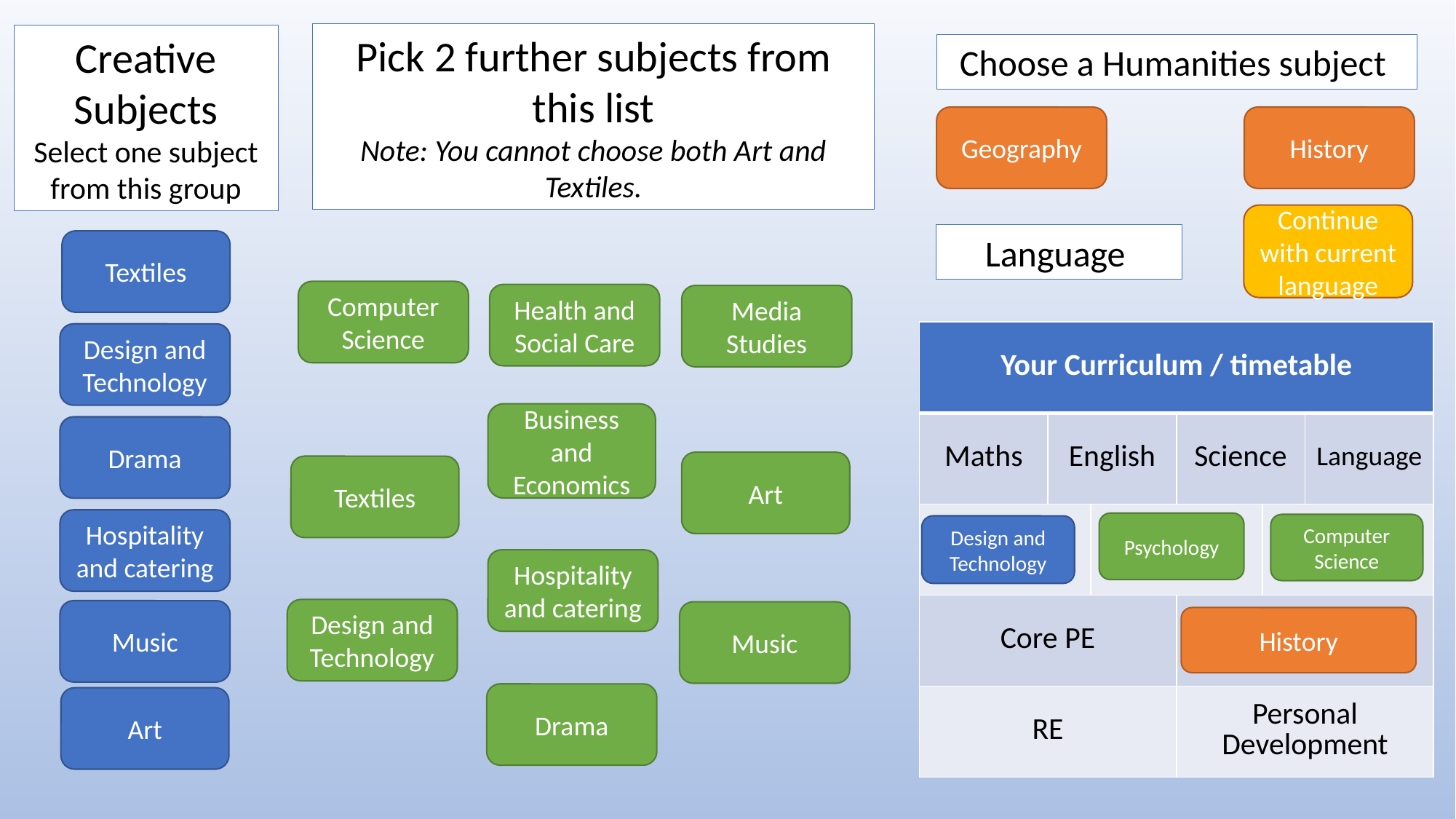

Pick 2 further subjects from this list
Note: You cannot choose both Art and Textiles.
Creative Subjects
Select one subject from this group
Choose a Humanities subject
Geography
History
Continue with current language
Language
Textiles
Computer Science
Health and Social Care
Media Studies
| Your Curriculum / timetable |  |  |  |  |  |
| --- | --- | --- | --- | --- | --- |
| Maths | English |  | Science |  | Language |
| Creative | Option A | Option A | Option B | Option B |  |
| Core PE |  |  | Humanities |  |  |
| RE |  |  | Personal Development |  |  |
Design and Technology
Business and Economics
Drama
Art
Textiles
Hospitality and catering
Psychology
Computer Science
Design and Technology
Hospitality and catering
Design and Technology
Music
Music
History
Drama
Art